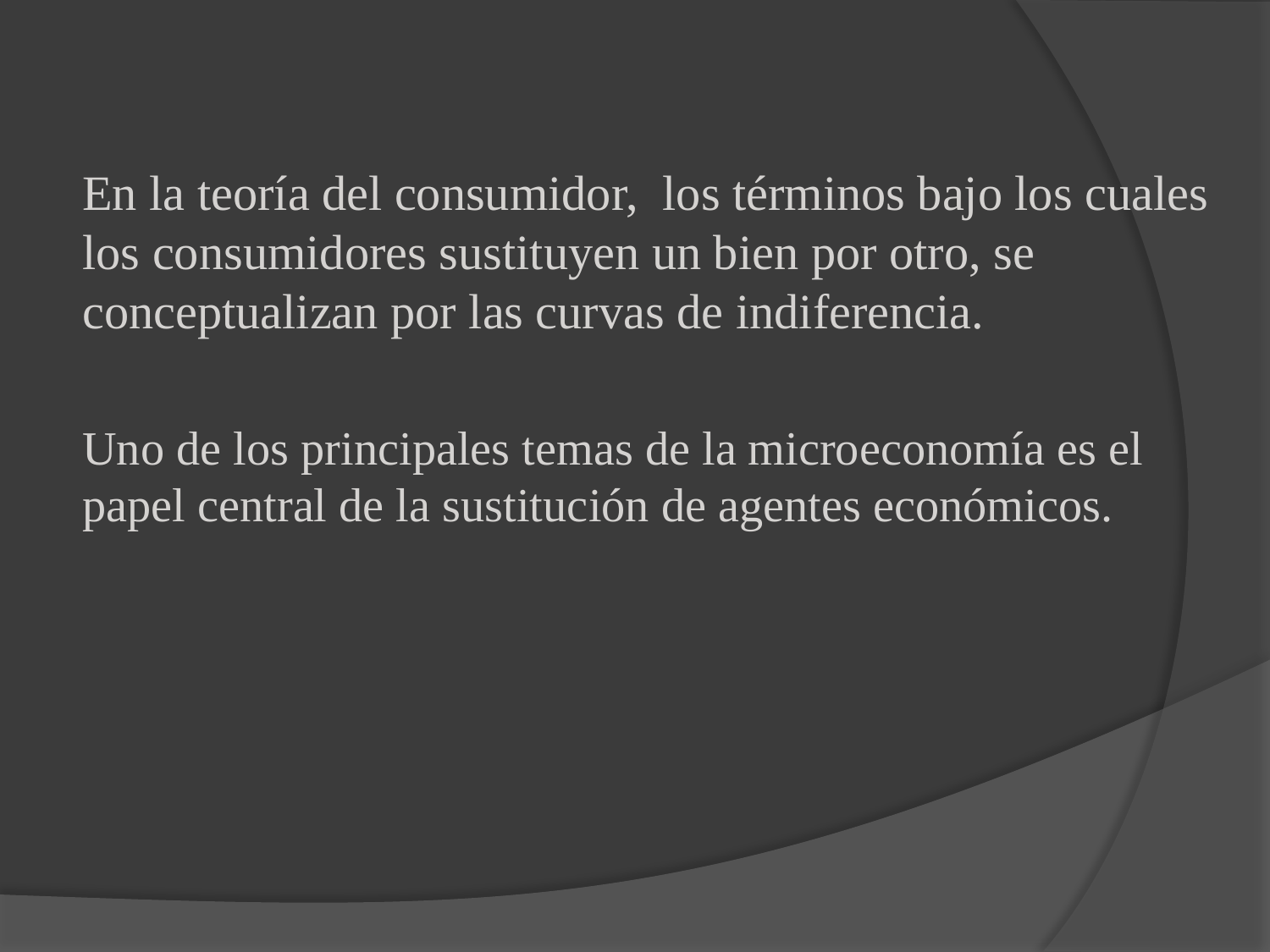

En la teoría del consumidor,  los términos bajo los cuales los consumidores sustituyen un bien por otro, se conceptualizan por las curvas de indiferencia.

Uno de los principales temas de la microeconomía es el papel central de la sustitución de agentes económicos.